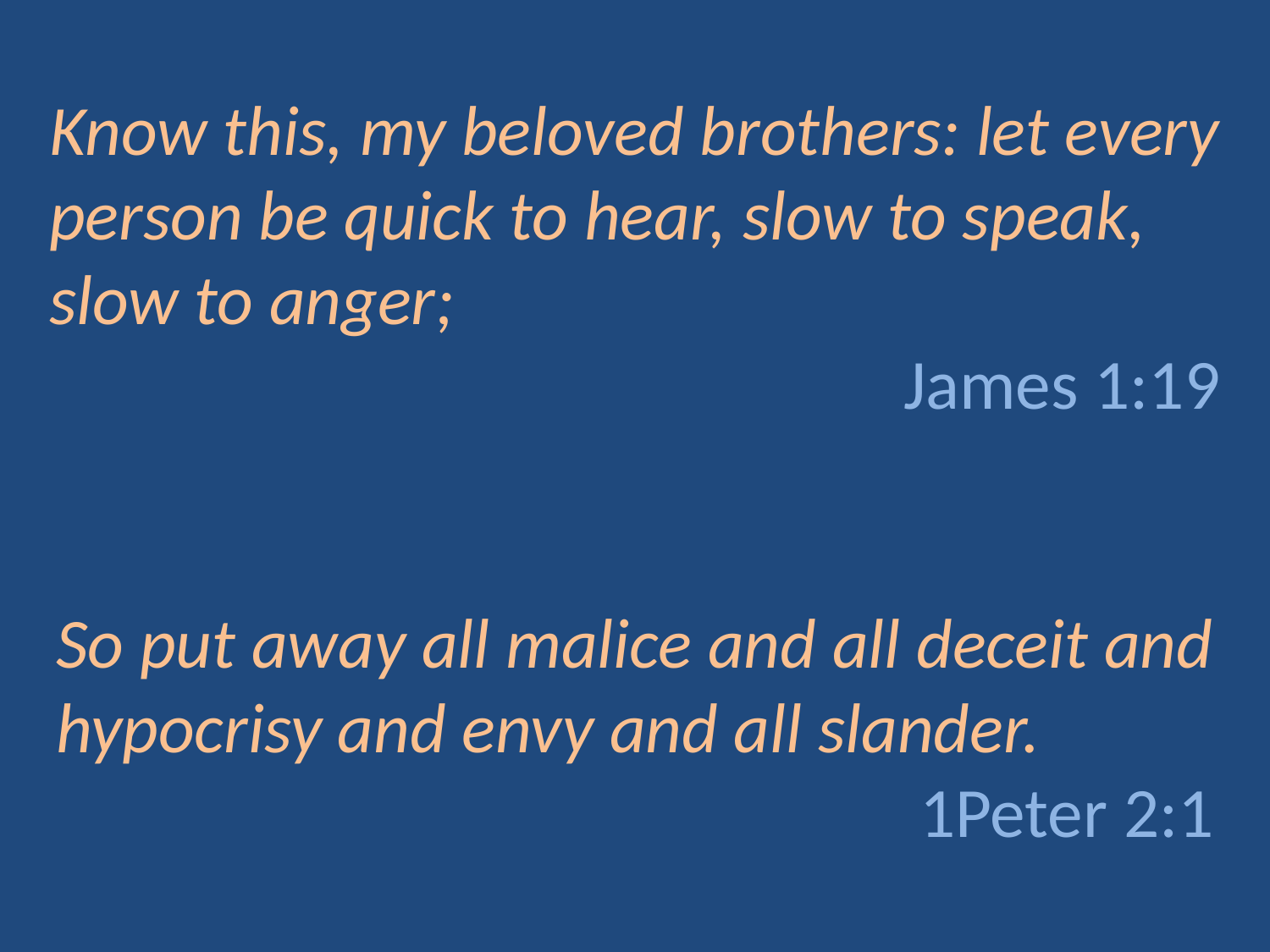

Know this, my beloved brothers: let every person be quick to hear, slow to speak, slow to anger;
James 1:19
So put away all malice and all deceit and hypocrisy and envy and all slander.
1Peter 2:1